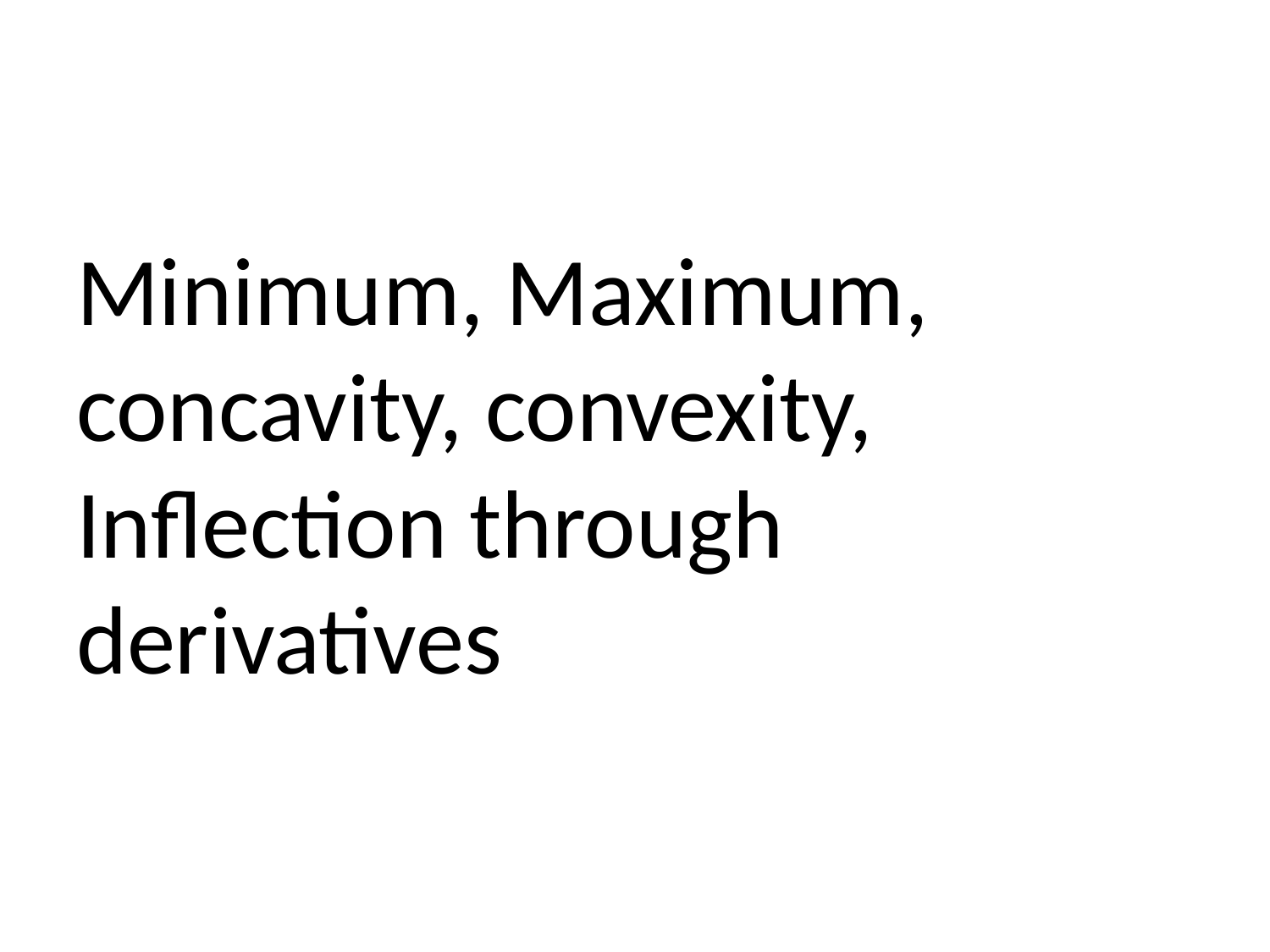

Minimum, Maximum, concavity, convexity, Inflection through derivatives